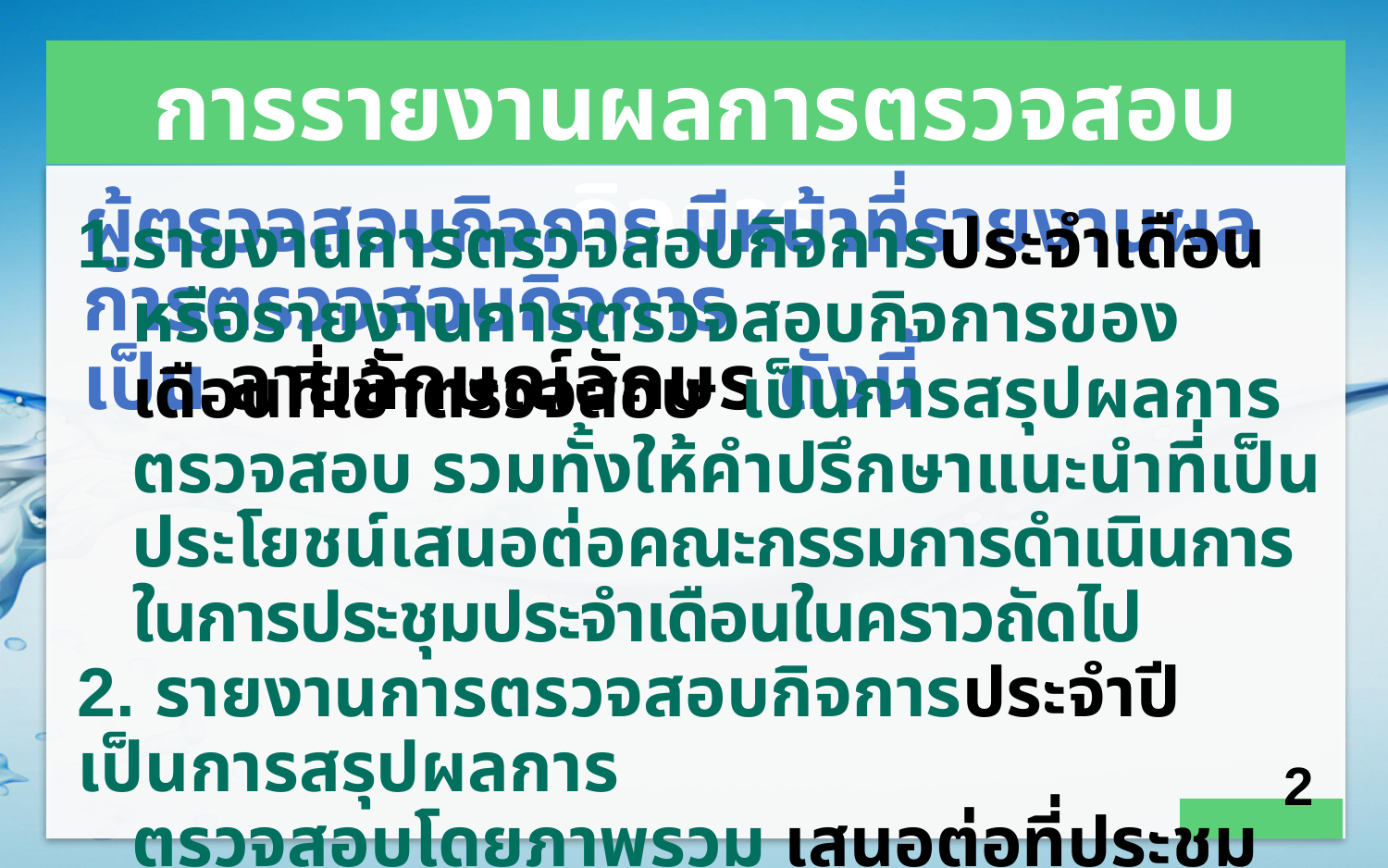

การรายงานผลการตรวจสอบกิจการ

ผู้ตรวจสอบกิจการ มีหน้าที่รายงานผลการตรวจสอบกิจการ
เป็น ลายลักษณ์อักษร ดังนี้
รายงานการตรวจสอบกิจการประจำเดือน หรือรายงานการตรวจสอบกิจการของเดือนที่เข้าตรวจสอบ  เป็นการสรุปผลการตรวจสอบ รวมทั้งให้คำปรึกษาแนะนำที่เป็นประโยชน์เสนอต่อคณะกรรมการดำเนินการในการประชุมประจำเดือนในคราวถัดไป
2. รายงานการตรวจสอบกิจการประจำปี เป็นการสรุปผลการ
   ตรวจสอบโดยภาพรวม เสนอต่อที่ประชุมใหญ่
2